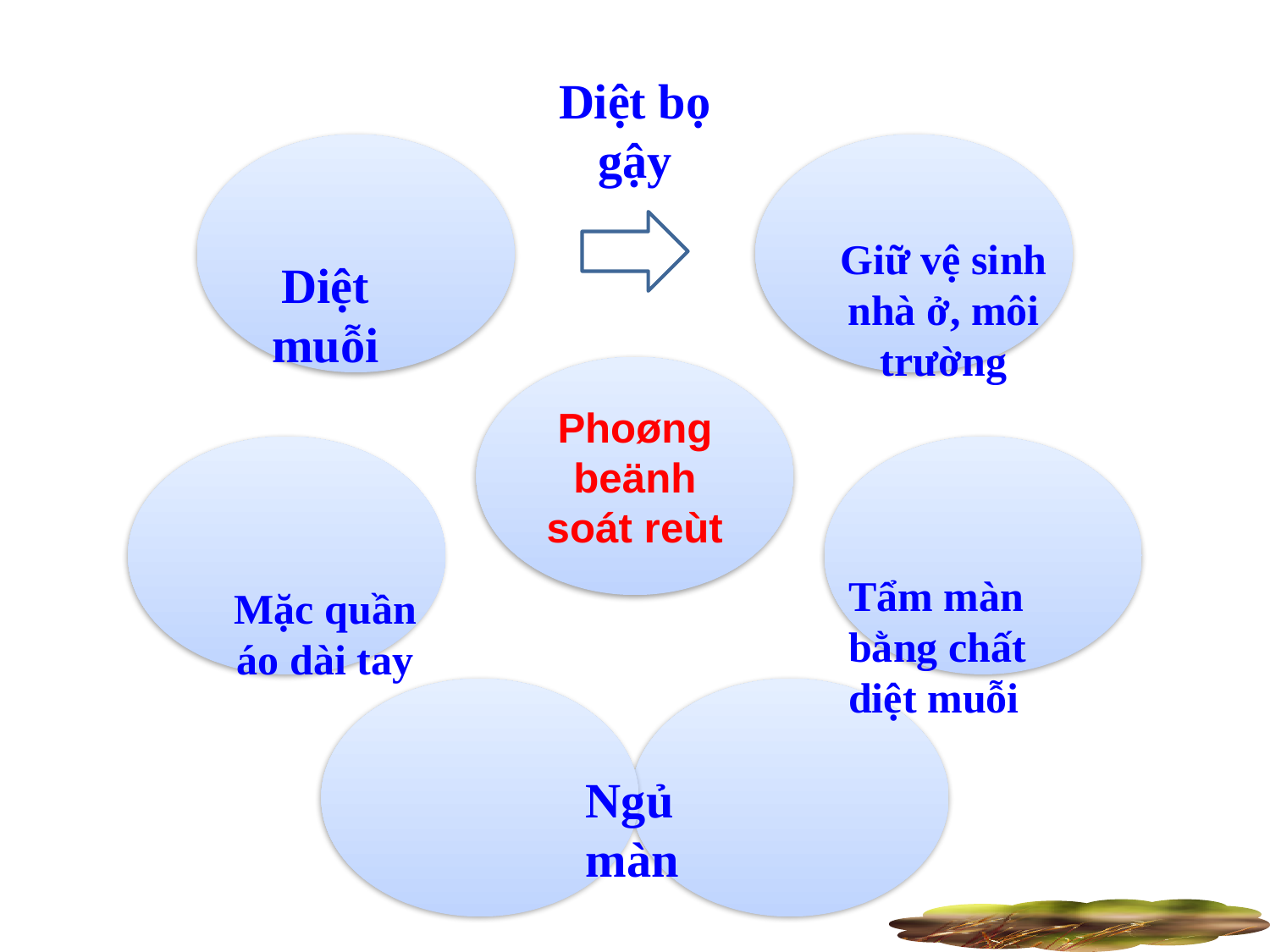

Phoøng beänh
soát reùt
Diệt bọ gậy
Giữ vệ sinh nhà ở, môi trường
Diệt muỗi
Tẩm màn bằng chất diệt muỗi
Mặc quần áo dài tay
Ngủ màn